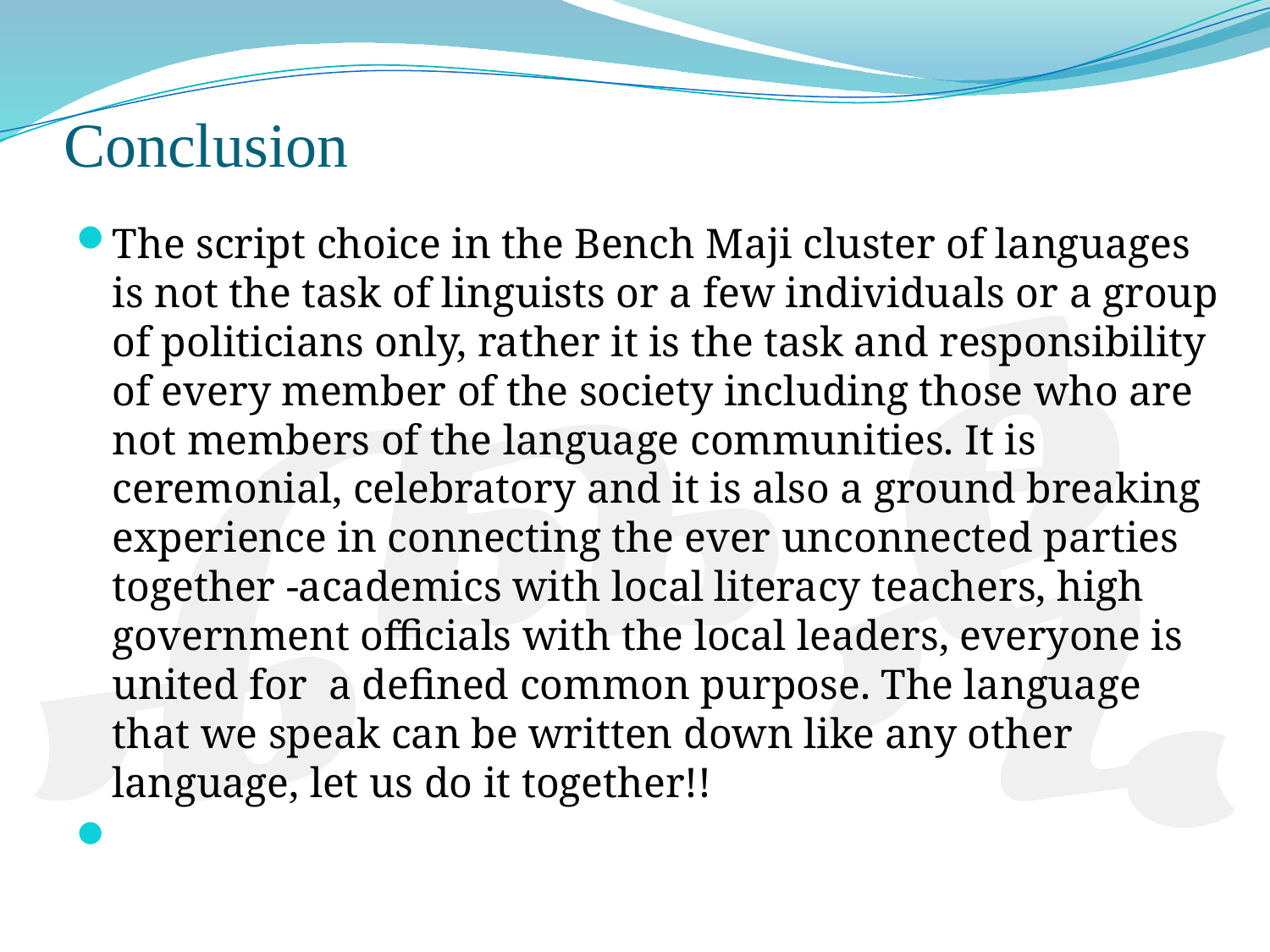

# Conclusion
The script choice in the Bench Maji cluster of languages is not the task of linguists or a few individuals or a group of politicians only, rather it is the task and responsibility of every member of the society including those who are not members of the language communities. It is ceremonial, celebratory and it is also a ground breaking experience in connecting the ever unconnected parties together -academics with local literacy teachers, high government officials with the local leaders, everyone is united for  a defined common purpose. The language that we speak can be written down like any other  language, let us do it together!!